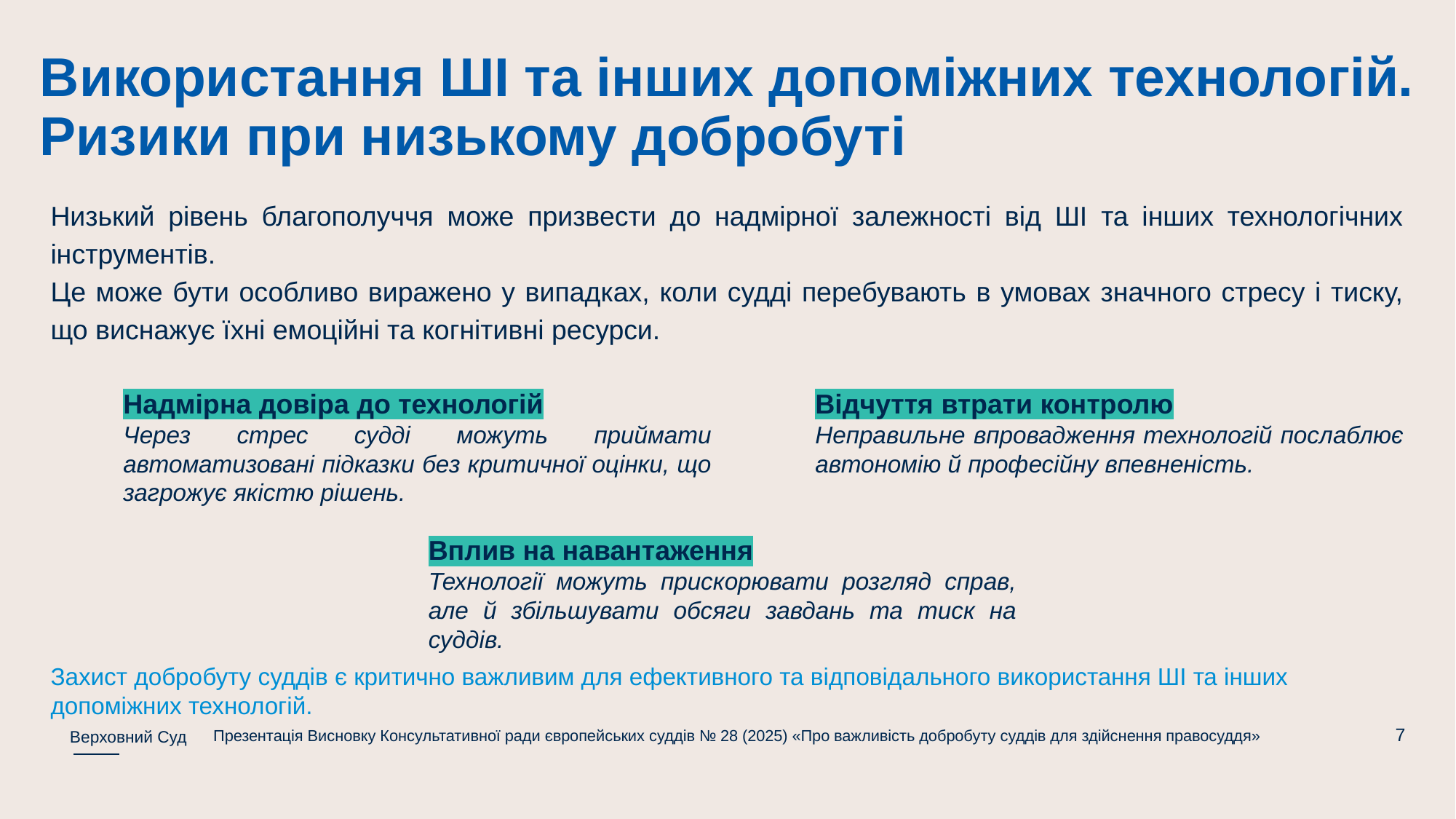

Використання ШІ та інших допоміжних технологій.
Ризики при низькому добробуті
Низький рівень благополуччя може призвести до надмірної залежності від ШІ та інших технологічних інструментів.
Це може бути особливо виражено у випадках, коли судді перебувають в умовах значного стресу і тиску, що виснажує їхні емоційні та когнітивні ресурси.
Надмірна довіра до технологій
Через стрес судді можуть приймати автоматизовані підказки без критичної оцінки, що загрожує якістю рішень.
Відчуття втрати контролю
Неправильне впровадження технологій послаблює автономію й професійну впевненість.
Вплив на навантаження
Технології можуть прискорювати розгляд справ, але й збільшувати обсяги завдань та тиск на суддів.
Захист добробуту суддів є критично важливим для ефективного та відповідального використання ШІ та інших допоміжних технологій.
7
Презентація Висновку Консультативної ради європейських суддів № 28 (2025) «Про важливість добробуту суддів для здійснення правосуддя»